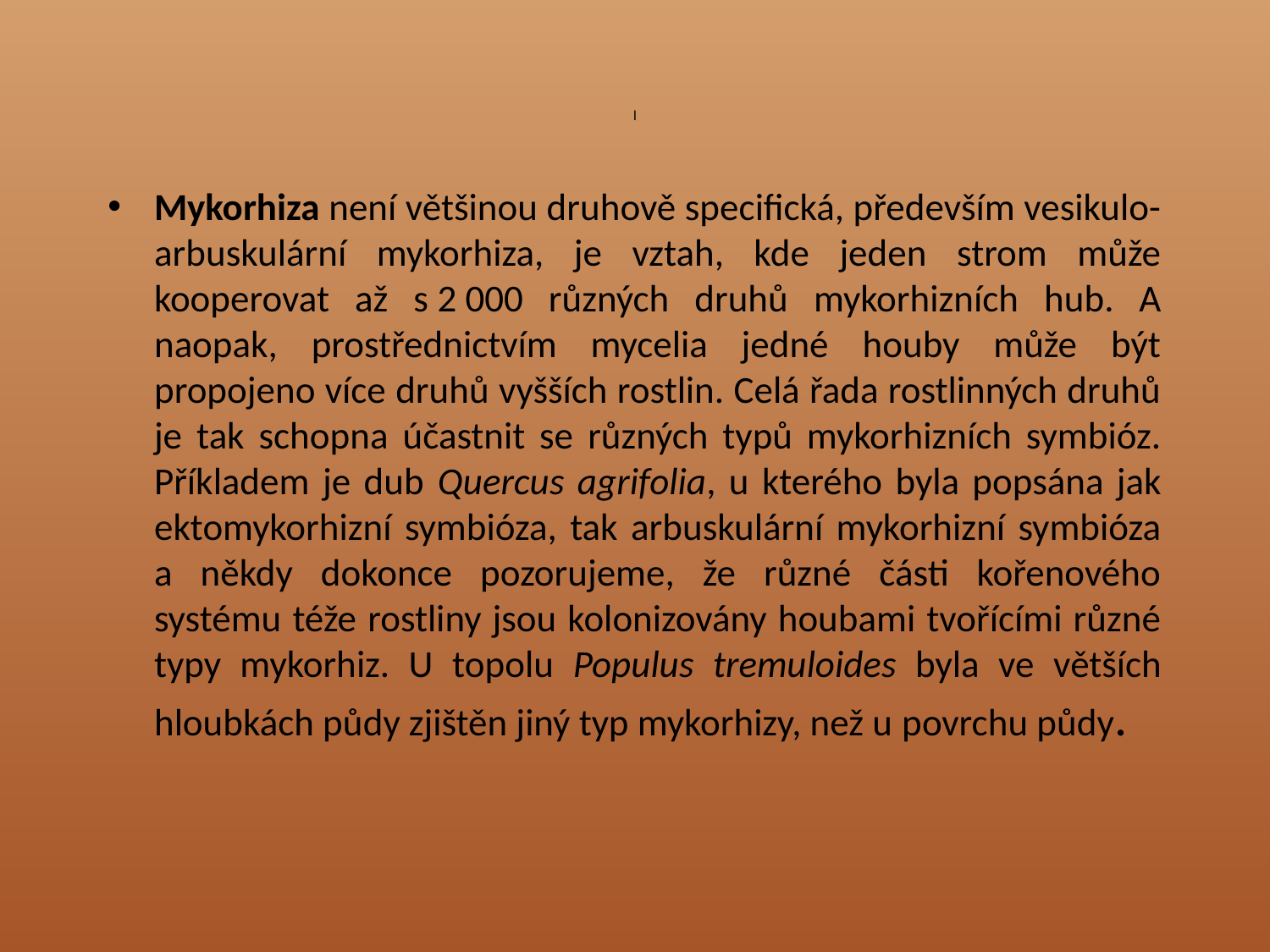

# l
Mykorhiza není většinou druhově specifická, především vesikulo-arbuskulární mykorhiza, je vztah, kde jeden strom může kooperovat až s 2 000 různých druhů mykorhizních hub. A naopak, prostřednictvím mycelia jedné houby může být propojeno více druhů vyšších rostlin. Celá řada rostlinných druhů je tak schopna účastnit se různých typů mykorhizních symbióz. Příkladem je dub Quercus agrifolia, u kterého byla popsána jak ektomykorhizní symbióza, tak arbuskulární mykorhizní symbióza a někdy dokonce pozorujeme, že různé části kořenového systému téže rostliny jsou kolonizovány houbami tvořícími různé typy mykorhiz. U topolu Populus tremuloides byla ve větších hloubkách půdy zjištěn jiný typ mykorhizy, než u povrchu půdy.